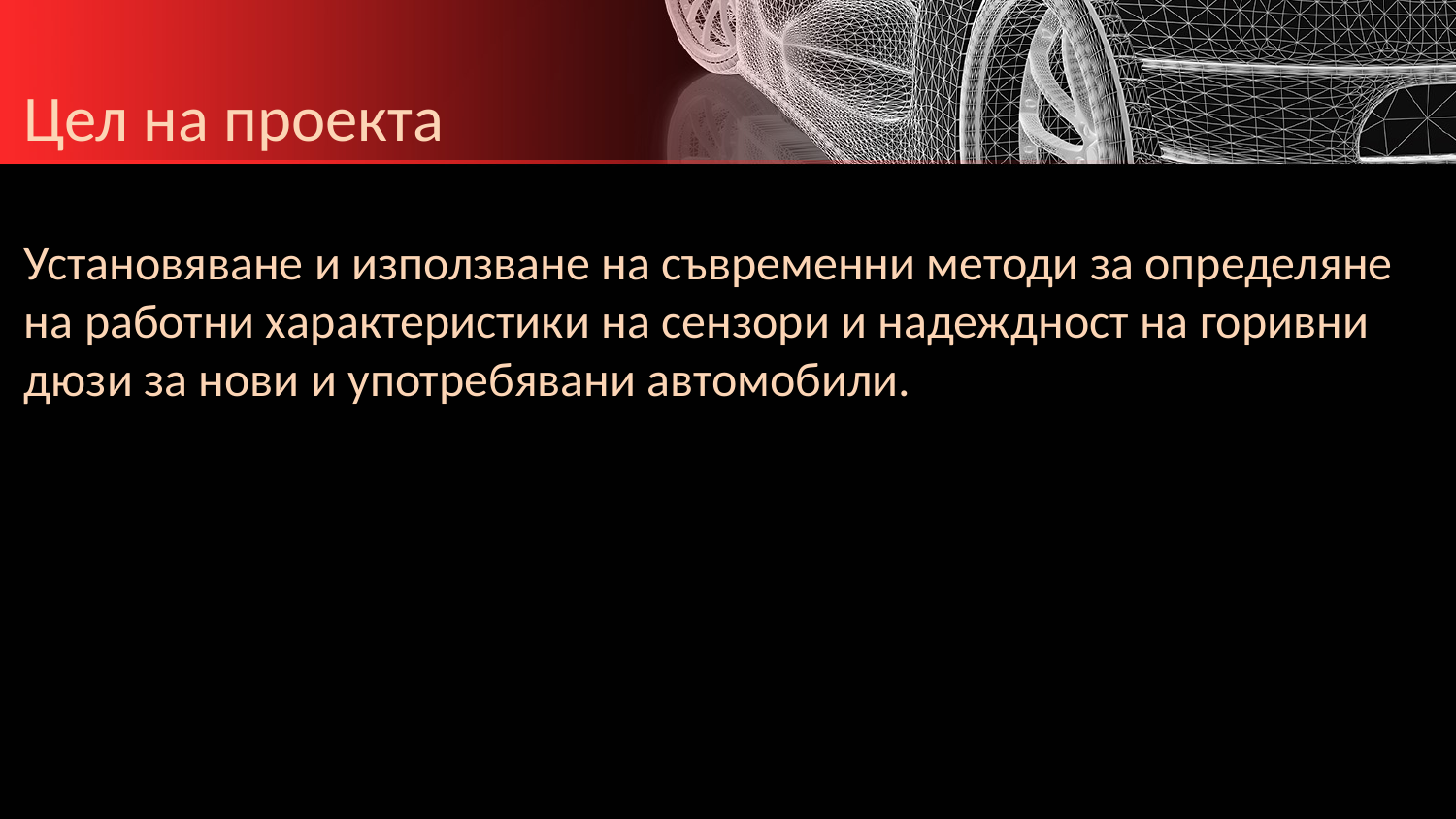

Цел на проекта

Установяване и използване на съвременни методи за определяне на работни характеристики на сензори и надеждност на горивни дюзи за нови и употребявани автомобили.